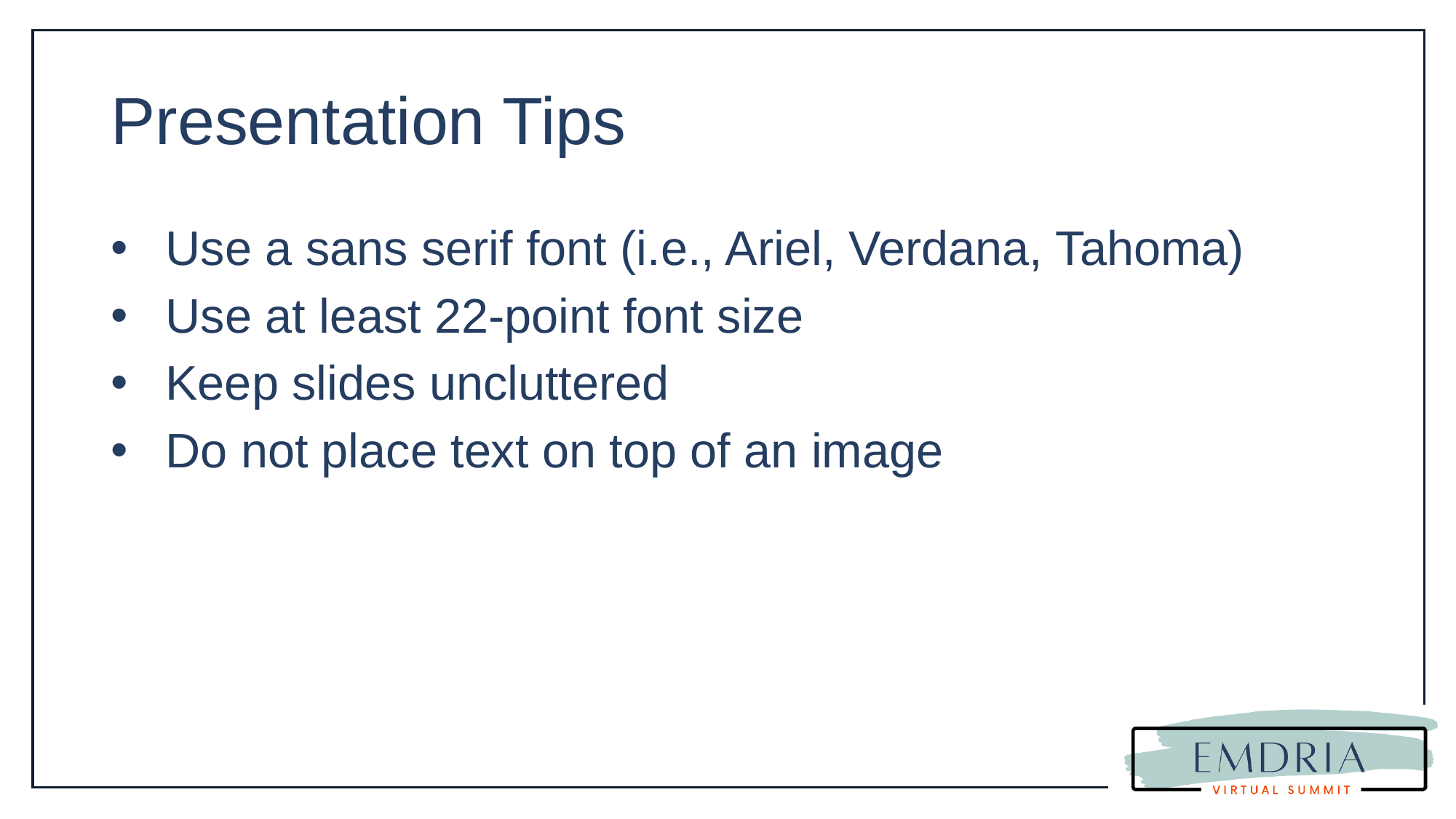

# Presentation Tips
Use a sans serif font (i.e., Ariel, Verdana, Tahoma)
Use at least 22-point font size
Keep slides uncluttered
Do not place text on top of an image